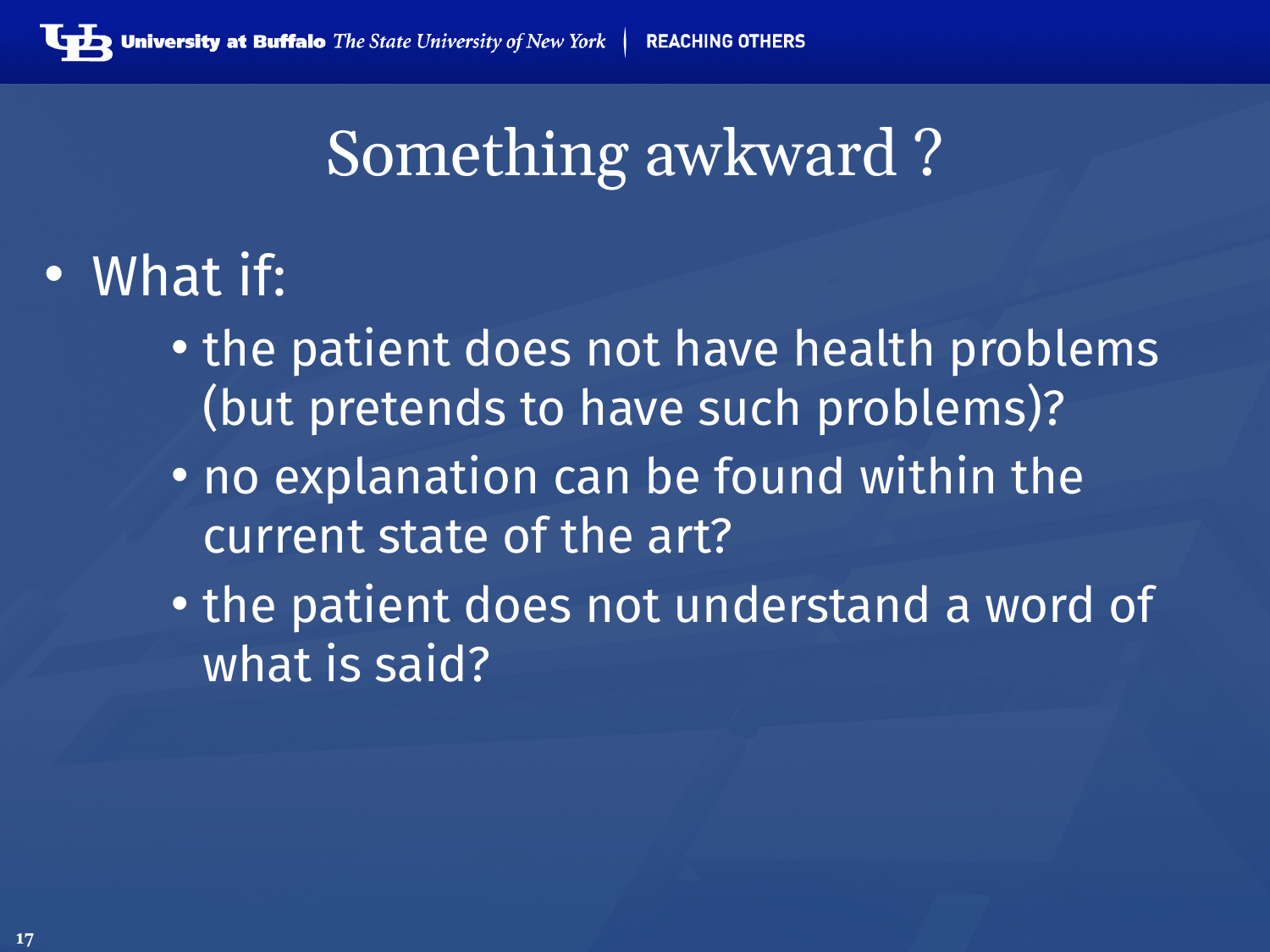

# Something awkward ?
What if:
the patient does not have health problems (but pretends to have such problems)?
no explanation can be found within the current state of the art?
the patient does not understand a word of what is said?